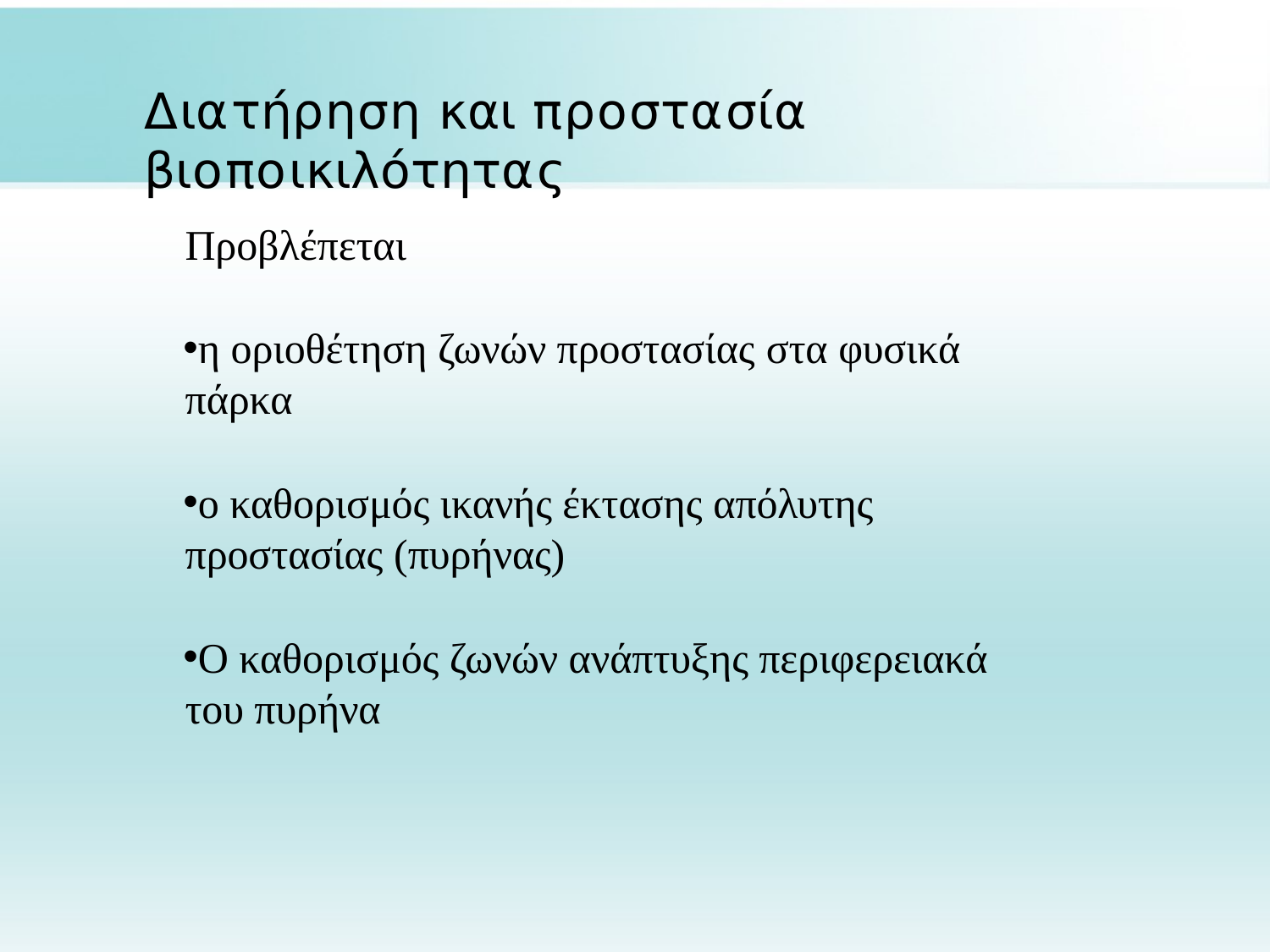

# Διατήρηση και προστασία βιοποικιλότητας
Προβλέπεται

η οριοθέτηση ζωνών προστασίας στα φυσικά  πάρκα

ο καθορισμός ικανής έκτασης απόλυτης  προστασίας (πυρήνας)

Ο καθορισμός ζωνών ανάπτυξης περιφερειακά  του πυρήνα